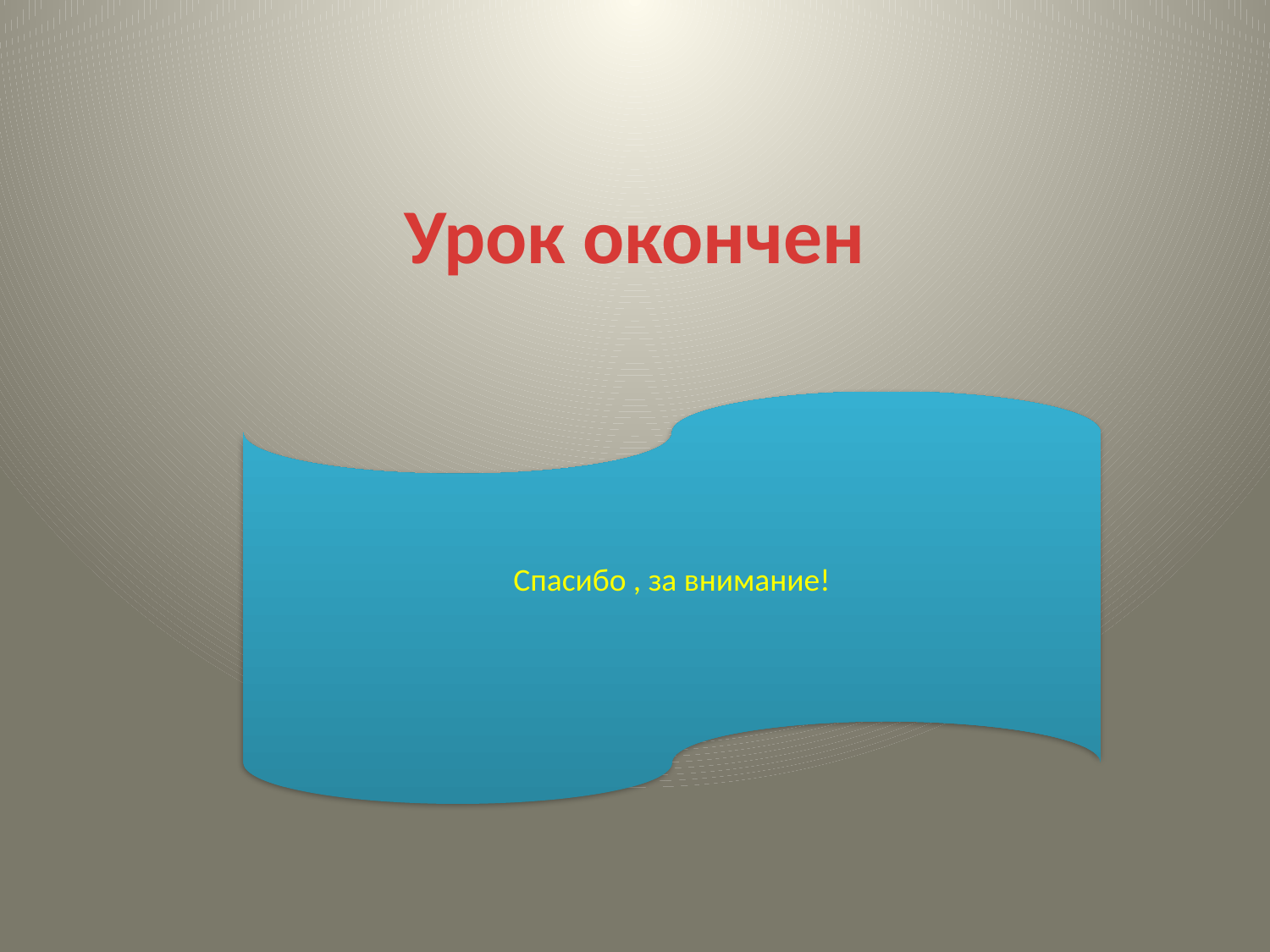

# Урок окончен
Спасибо , за внимание!